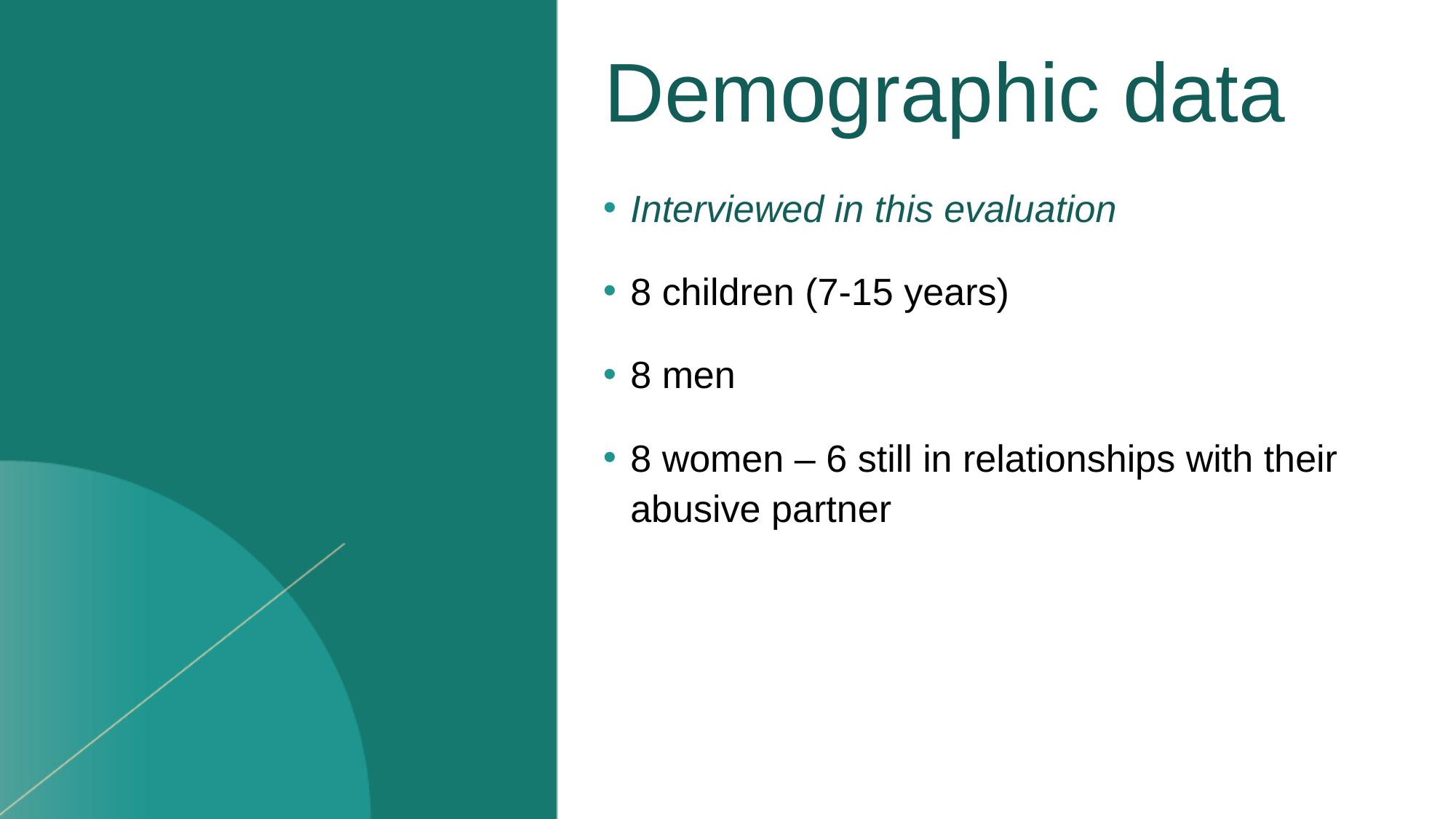

# Demographic data
Interviewed in this evaluation
8 children (7-15 years)
8 men
8 women – 6 still in relationships with their abusive partner